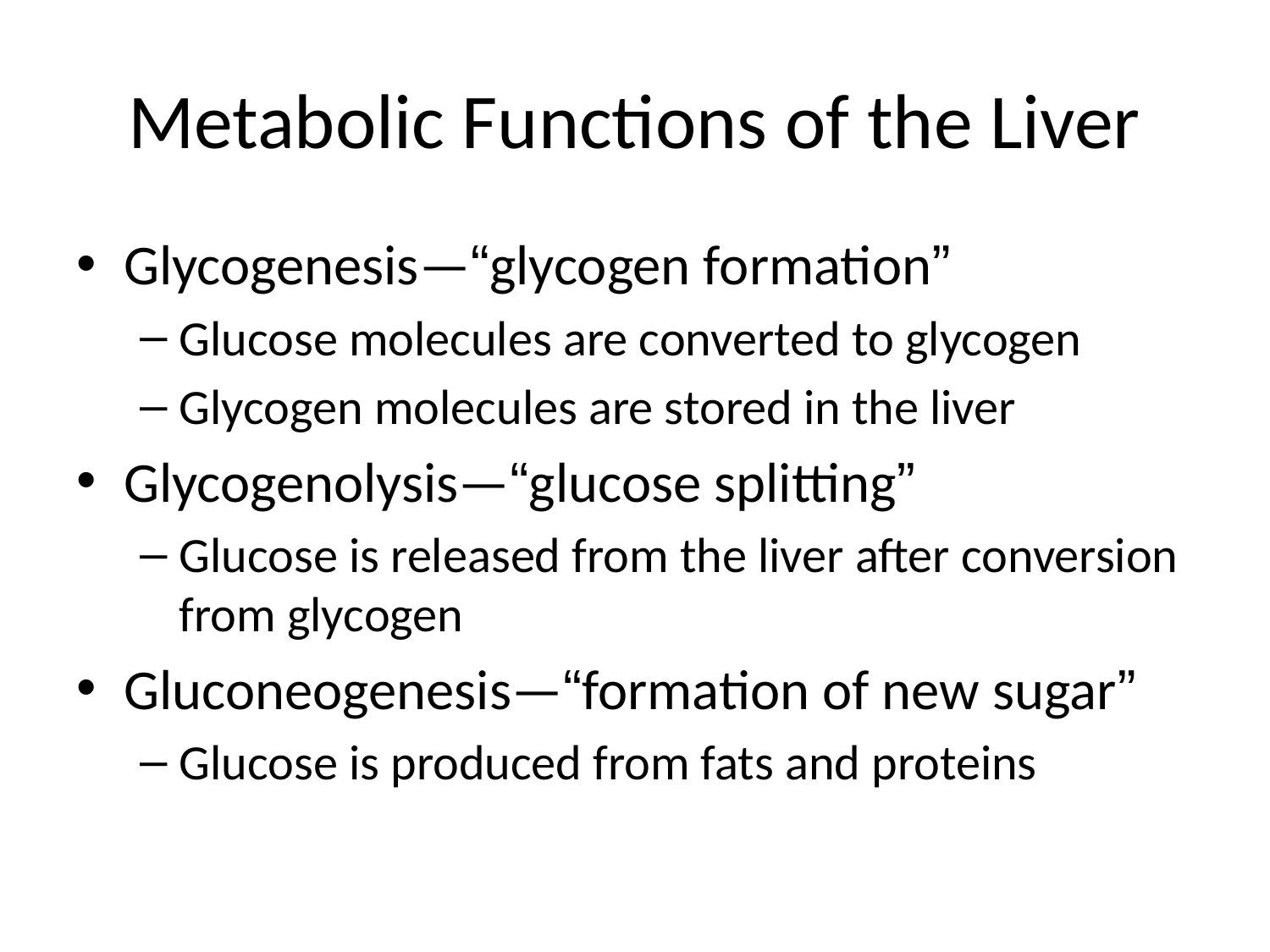

# Metabolic Functions of the Liver
Glycogenesis—“glycogen formation”
Glucose molecules are converted to glycogen
Glycogen molecules are stored in the liver
Glycogenolysis—“glucose splitting”
Glucose is released from the liver after conversion from glycogen
Gluconeogenesis—“formation of new sugar”
Glucose is produced from fats and proteins